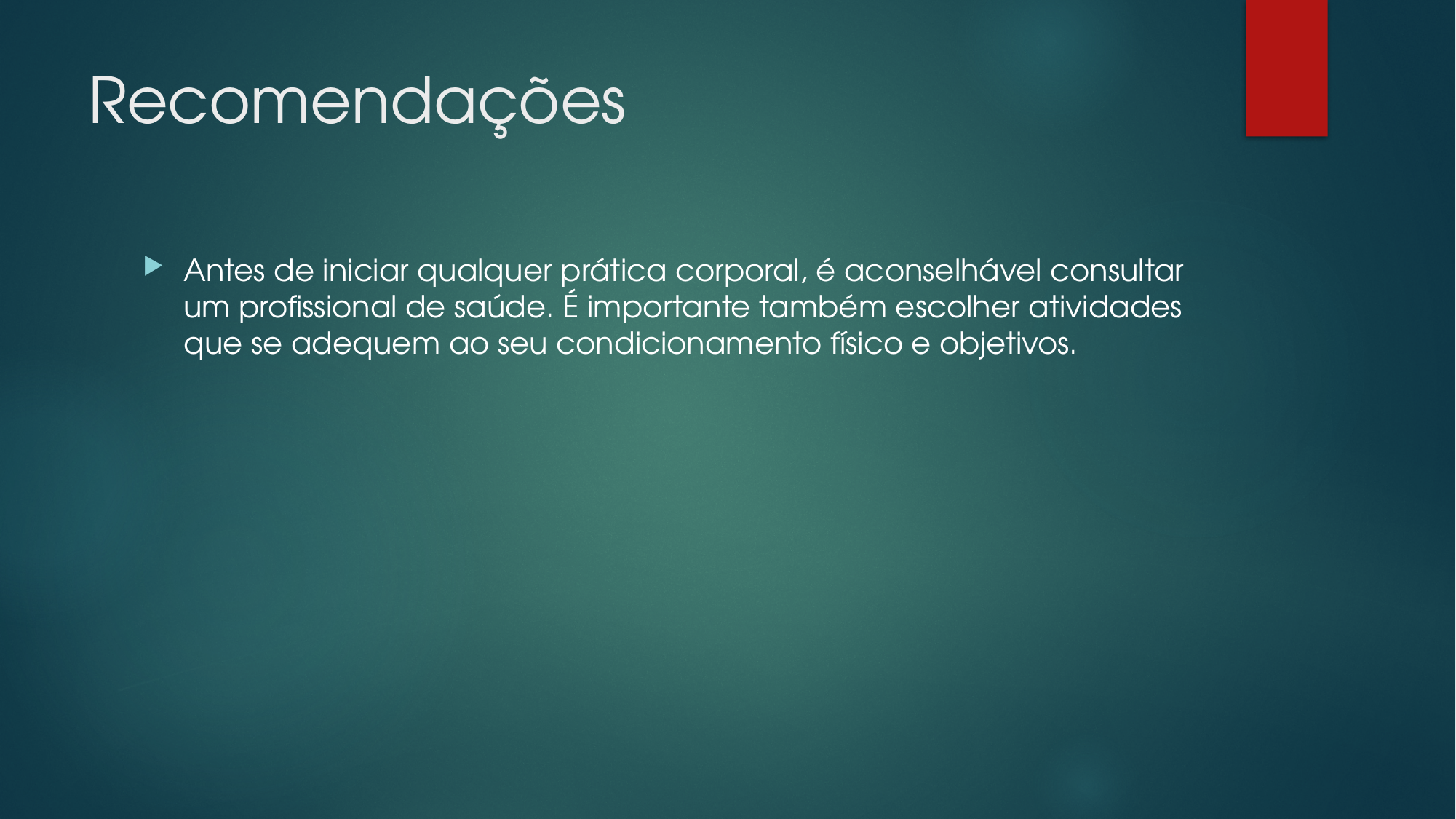

# Recomendações
Antes de iniciar qualquer prática corporal, é aconselhável consultar um profissional de saúde. É importante também escolher atividades que se adequem ao seu condicionamento físico e objetivos.